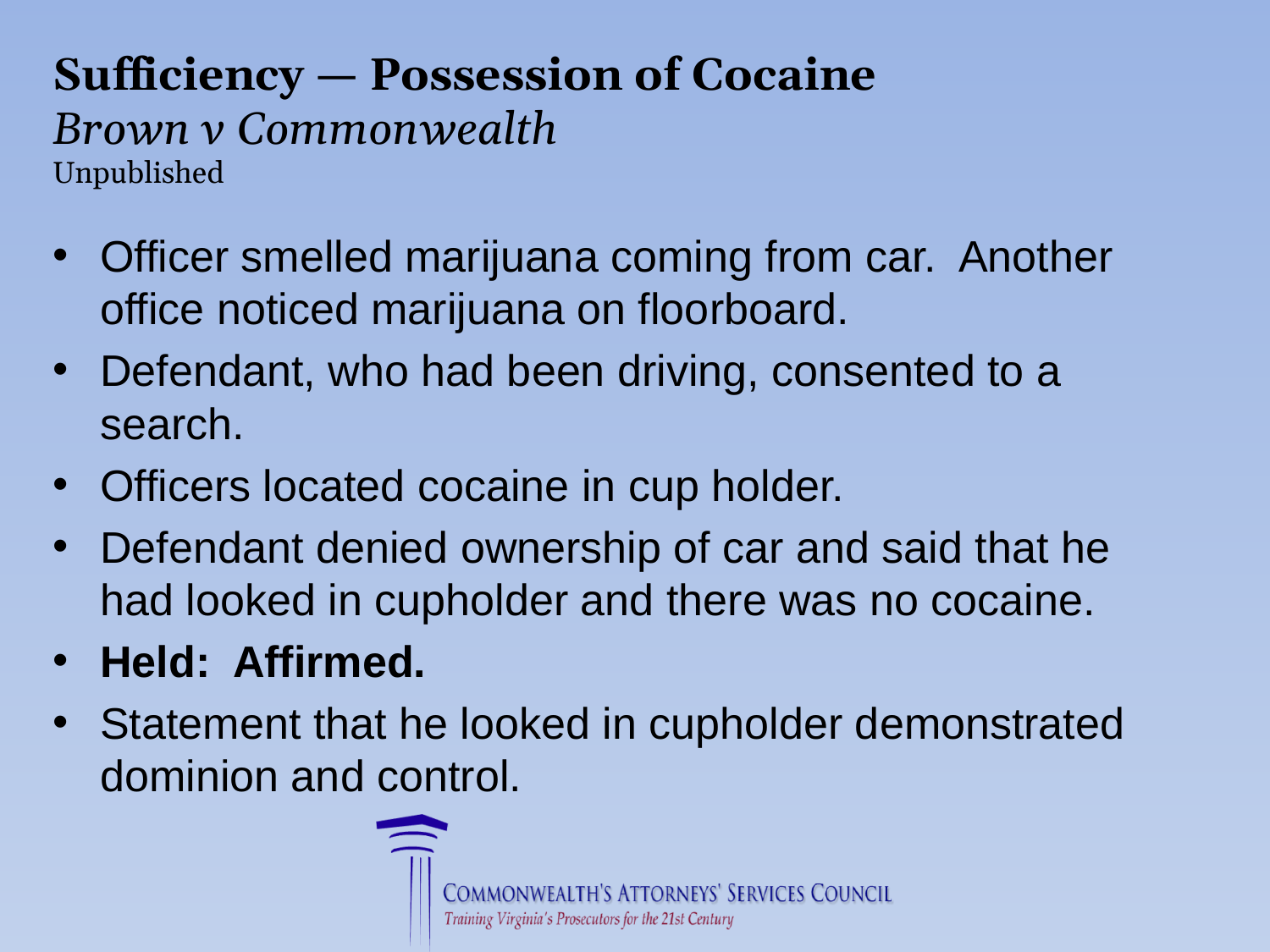

# Sufficiency — Possession of Cocaine Brown v Commonwealth Unpublished
Officer smelled marijuana coming from car.  Another office noticed marijuana on floorboard.
Defendant, who had been driving, consented to a search.
Officers located cocaine in cup holder.
Defendant denied ownership of car and said that he had looked in cupholder and there was no cocaine.
Held:  Affirmed.
Statement that he looked in cupholder demonstrated dominion and control.